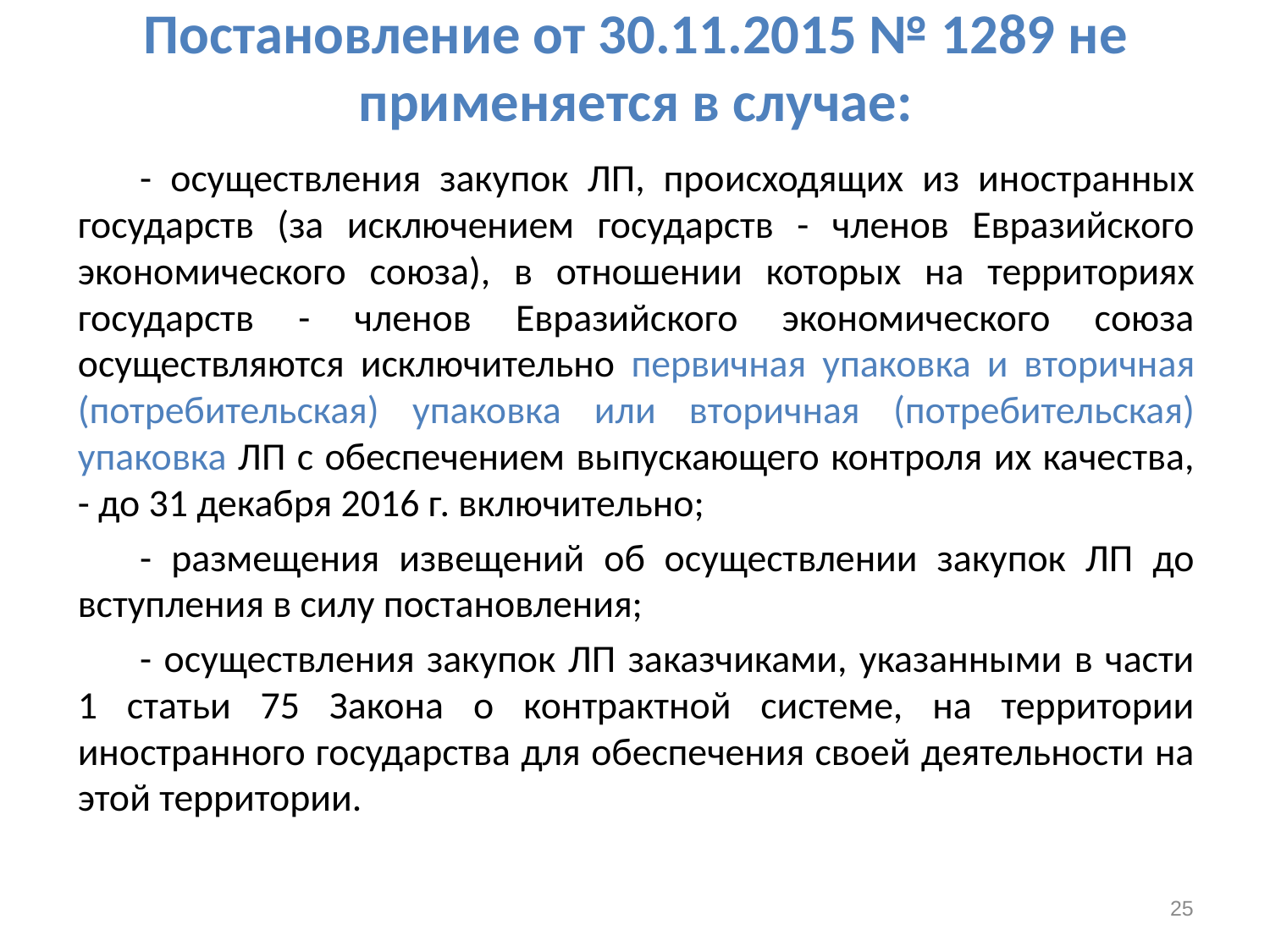

# Постановление от 30.11.2015 № 1289 не применяется в случае:
- осуществления закупок ЛП, происходящих из иностранных государств (за исключением государств - членов Евразийского экономического союза), в отношении которых на территориях государств - членов Евразийского экономического союза осуществляются исключительно первичная упаковка и вторичная (потребительская) упаковка или вторичная (потребительская) упаковка ЛП с обеспечением выпускающего контроля их качества, - до 31 декабря 2016 г. включительно;
- размещения извещений об осуществлении закупок ЛП до вступления в силу постановления;
- осуществления закупок ЛП заказчиками, указанными в части 1 статьи 75 Закона о контрактной системе, на территории иностранного государства для обеспечения своей деятельности на этой территории.

25